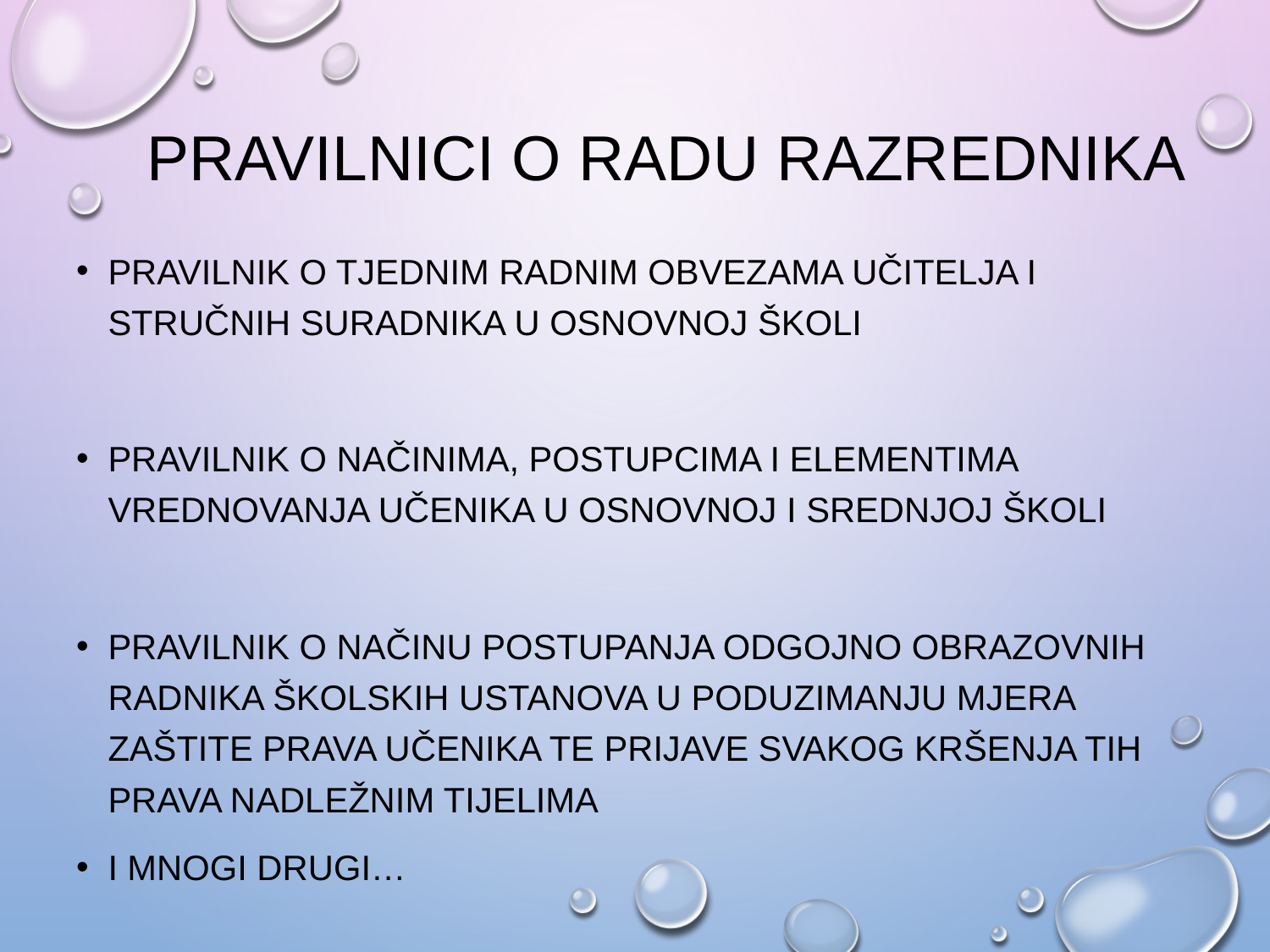

# PRAVILNICI O RADU RAZREDNIKA
PRAVILNIK O TJEDNIM RADNIM OBVEZAMA UČITELJA I STRUČNIH SURADNIKA U OSNOVNOJ ŠKOLI

PRAVILNIK O NAČINIMA, POSTUPCIMA I ELEMENTIMA VREDNOVANJA UČENIKA U OSNOVNOJ I SREDNJOJ ŠKOLI

PRAVILNIK O NAČINU POSTUPANJA ODGOJNO­ ­OBRAZOVNIH RADNIKA ŠKOLSKIH USTANOVA U PODUZIMANJU MJERA ZAŠTITE PRAVA UČENIKA TE PRIJAVE SVAKOG KRŠENJA TIH PRAVA NADLEŽNIM TIJELIMA
I mnogi drugi…